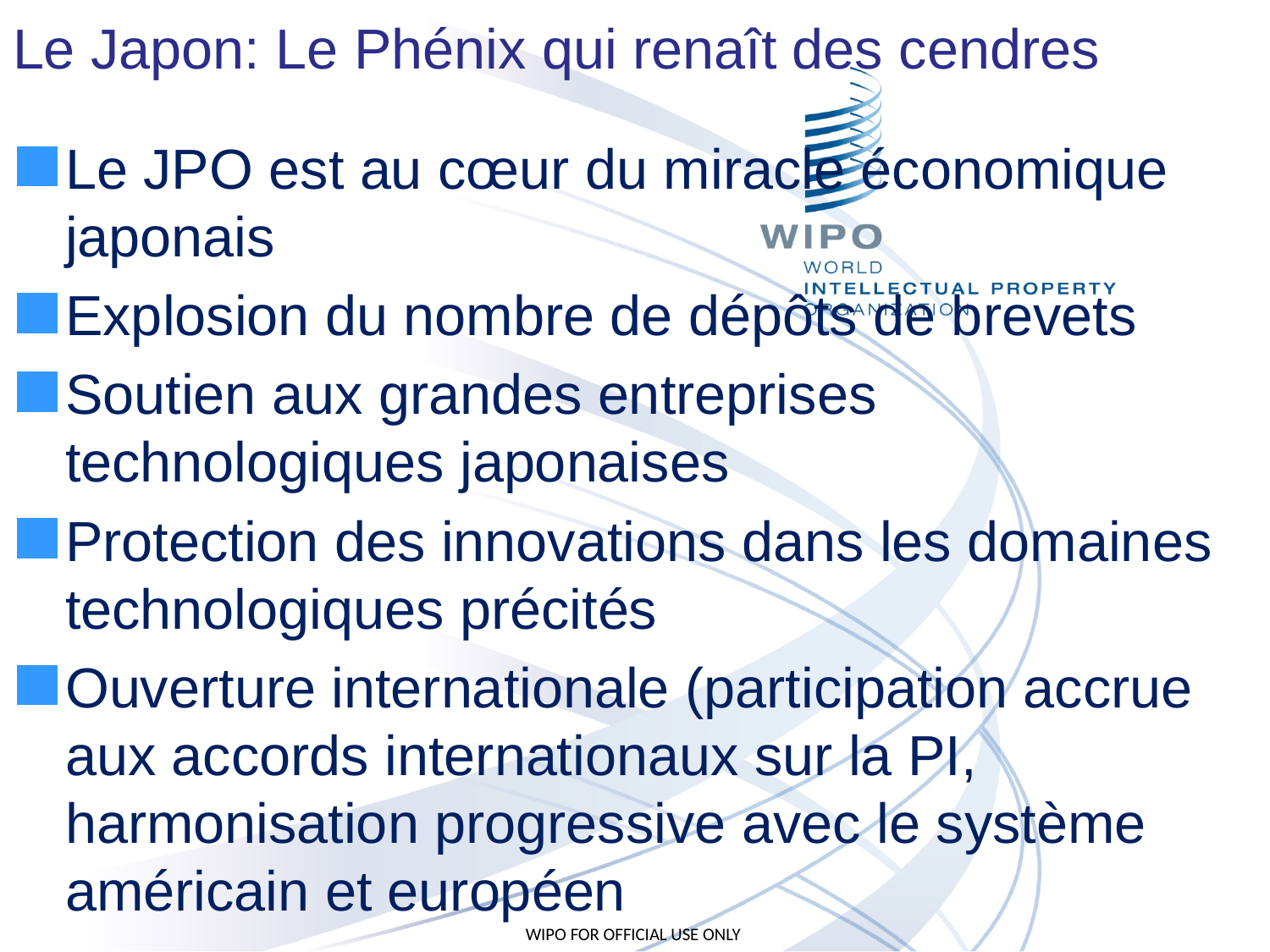

# Le Japon: Le Phénix qui renaît des cendres
Le JPO est au cœur du miracle économique japonais
Explosion du nombre de dépôts de brevets
Soutien aux grandes entreprises technologiques japonaises
Protection des innovations dans les domaines technologiques précités
Ouverture internationale (participation accrue aux accords internationaux sur la PI, harmonisation progressive avec le système américain et européen